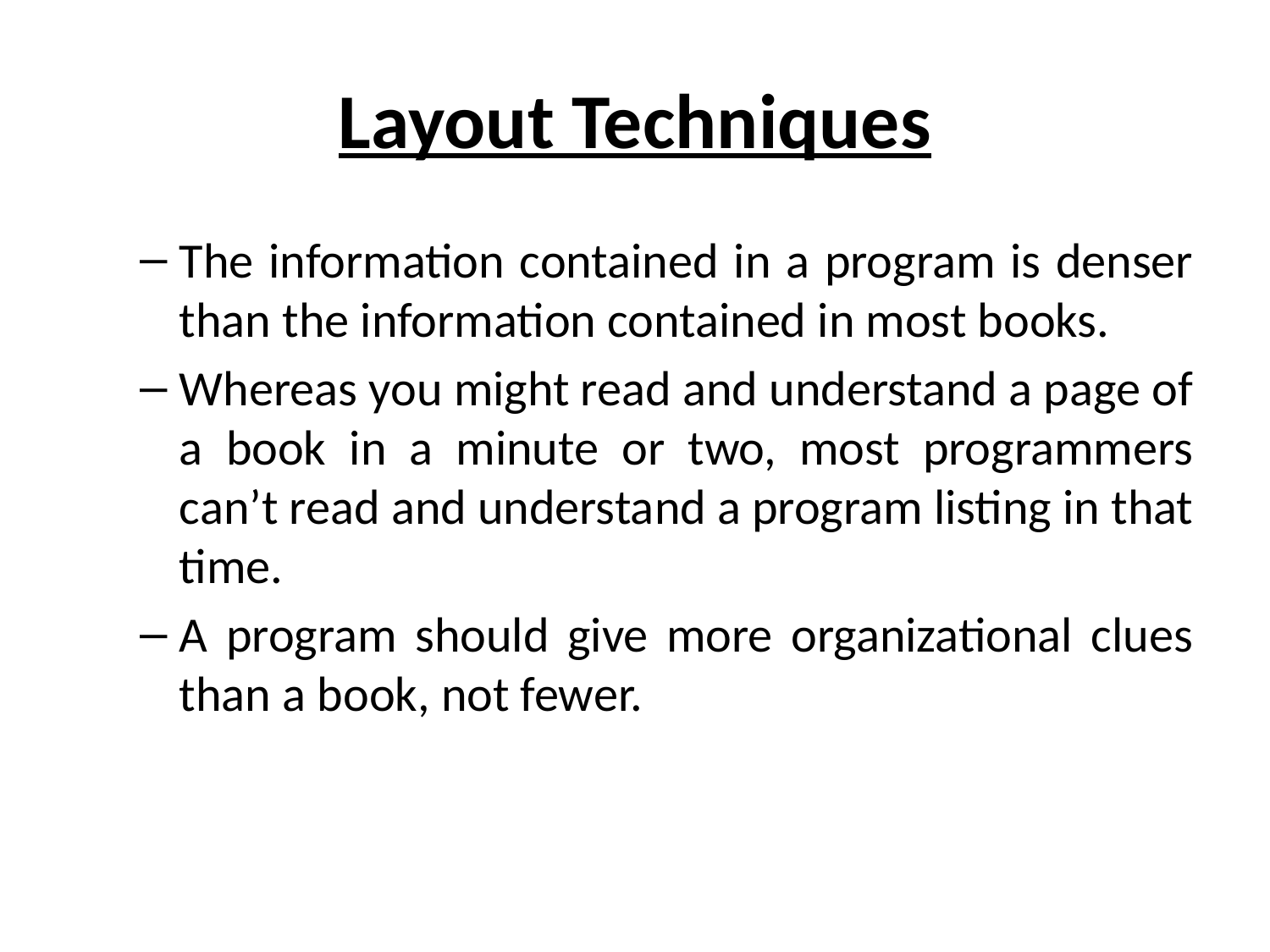

# Layout Techniques
The information contained in a program is denser than the information contained in most books.
Whereas you might read and understand a page of a book in a minute or two, most programmers can’t read and understand a program listing in that time.
A program should give more organizational clues than a book, not fewer.